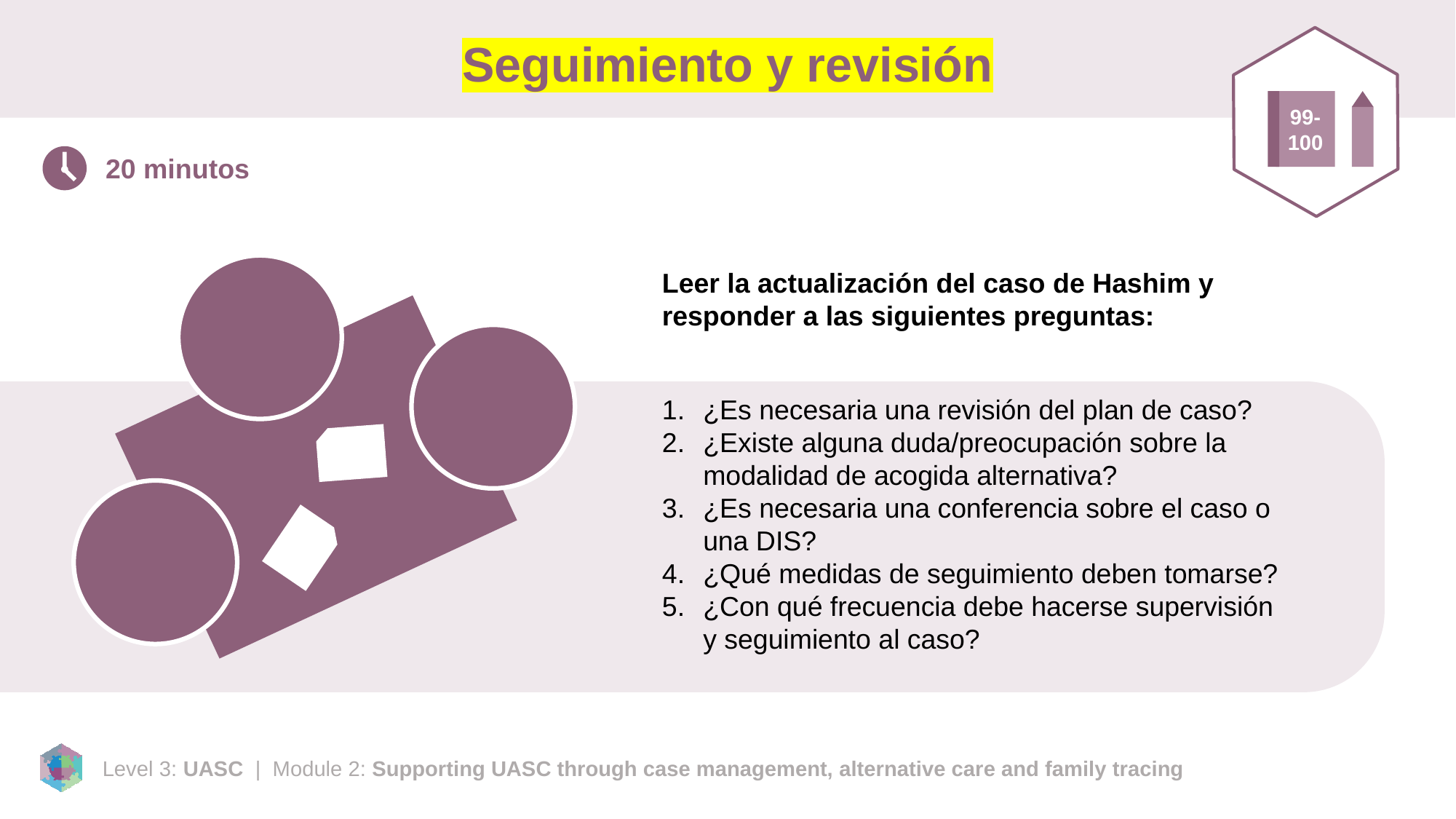

# Seguimiento y revisión

99-100

20 minutos

Leer la actualización del caso de Hashim y responder a las siguientes preguntas:
¿Es necesaria una revisión del plan de caso?
¿Existe alguna duda/preocupación sobre la modalidad de acogida alternativa?
¿Es necesaria una conferencia sobre el caso o una DIS?
¿Qué medidas de seguimiento deben tomarse?
¿Con qué frecuencia debe hacerse supervisión y seguimiento al caso?